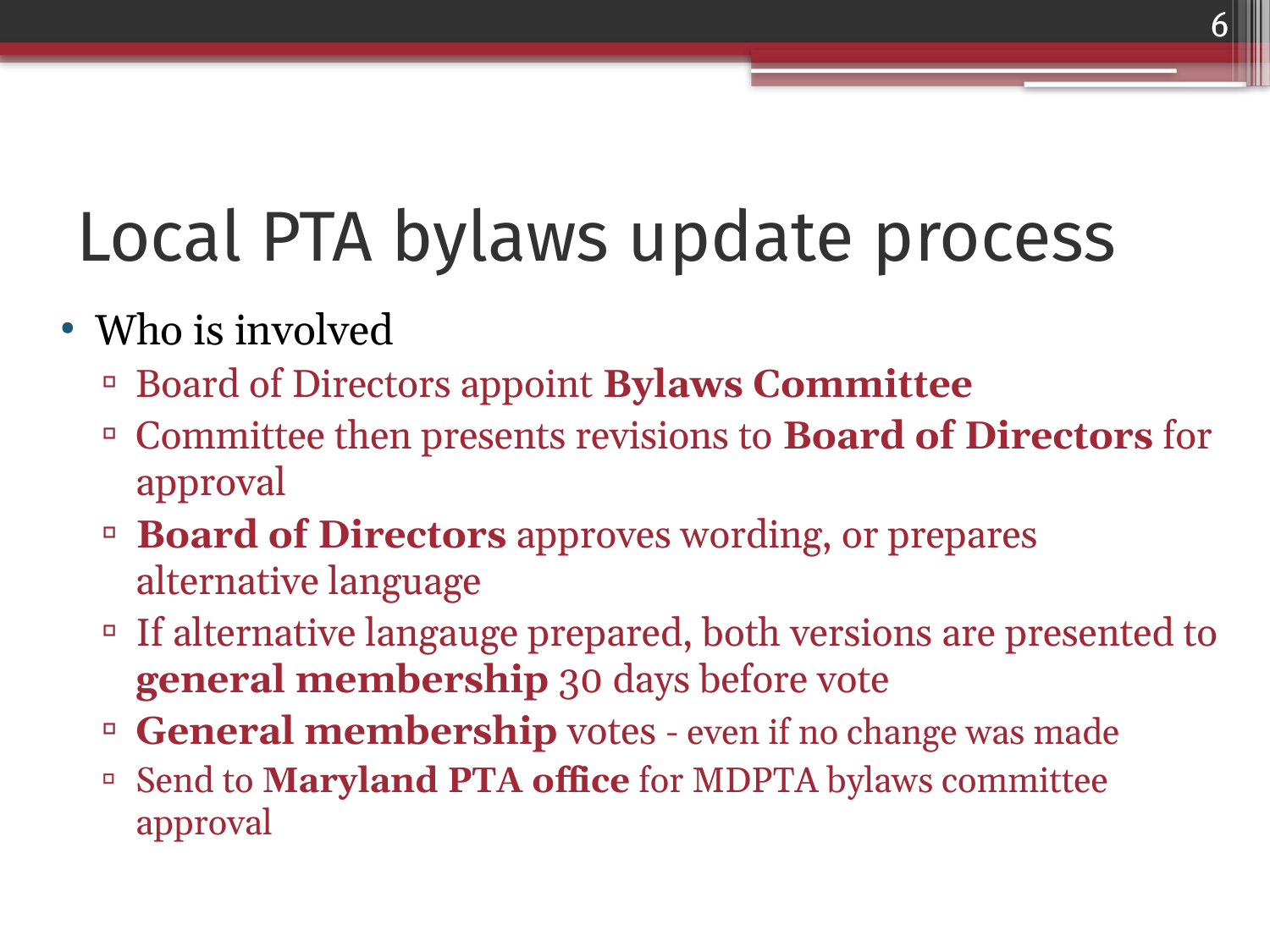

Local PTA bylaws update process
6
6
Who is involved
Board of Directors appoint Bylaws Committee
Committee then presents revisions to Board of Directors for approval
Board of Directors approves wording, or prepares alternative language
If alternative langauge prepared, both versions are presented to general membership 30 days before vote
General membership votes - even if no change was made
Send to Maryland PTA office for MDPTA bylaws committee approval